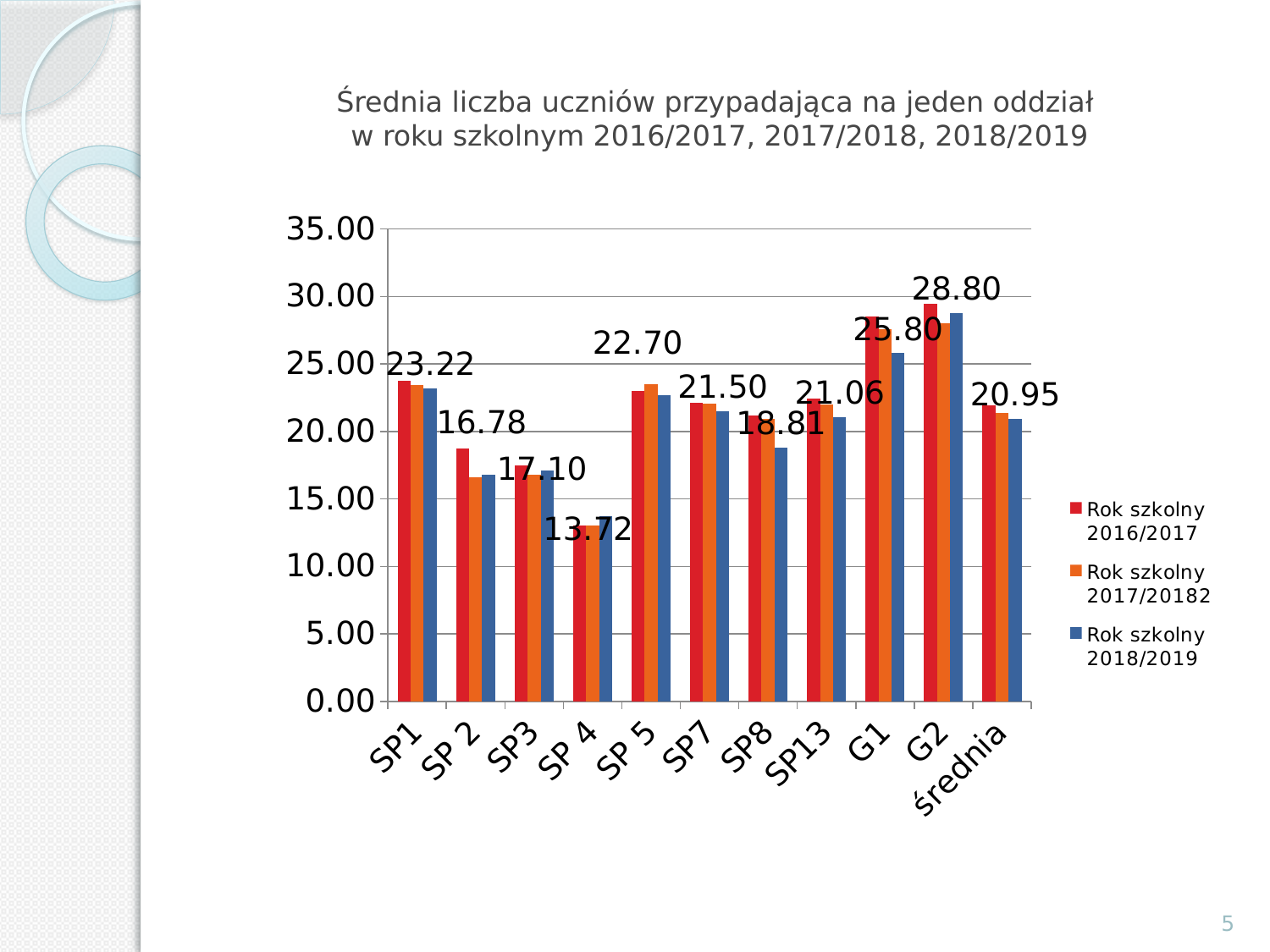

# Średnia liczba uczniów przypadająca na jeden oddział w roku szkolnym 2016/2017, 2017/2018, 2018/2019

### Chart

| Category | Rok szkolny 2016/2017 | Rok szkolny 2017/20182 | Rok szkolny 2018/2019 |
|---|---|---|---|
| SP1 | 23.74 | 23.43 | 23.22 |
| SP 2 | 18.71 | 16.630000000000006 | 16.779999999999994 |
| SP3 | 17.5 | 16.779999999999994 | 17.1 |
| SP 4 | 13.0 | 13.0 | 13.72 |
| SP 5 | 23.0 | 23.47 | 22.7 |
| SP7 | 22.150000000000006 | 22.07 | 21.5 |
| SP8 | 21.18 | 20.919999999999995 | 18.81 |
| SP13 | 22.419999999999995 | 22.0 | 21.06 |
| G1 | 28.5 | 27.56 | 25.8 |
| G2 | 29.439999999999994 | 28.0 | 28.8 |
| średnia | 21.959999999999994 | 21.4 | 20.95 |
5